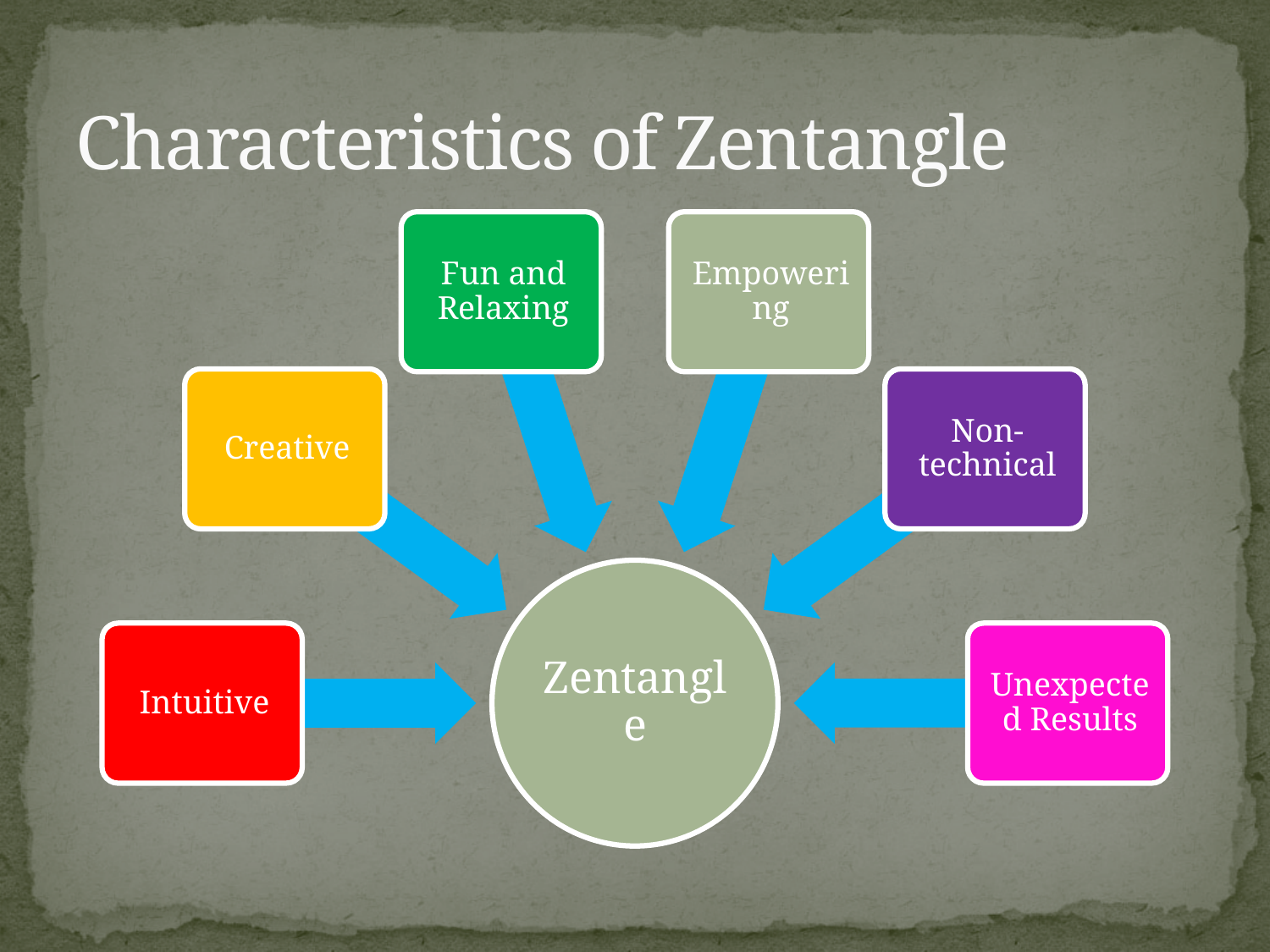

# Characteristics of Zentangle
Zentangle
Intuitive
Creative
Fun and Relaxing
Empowering
Non-technical
Unexpected Results